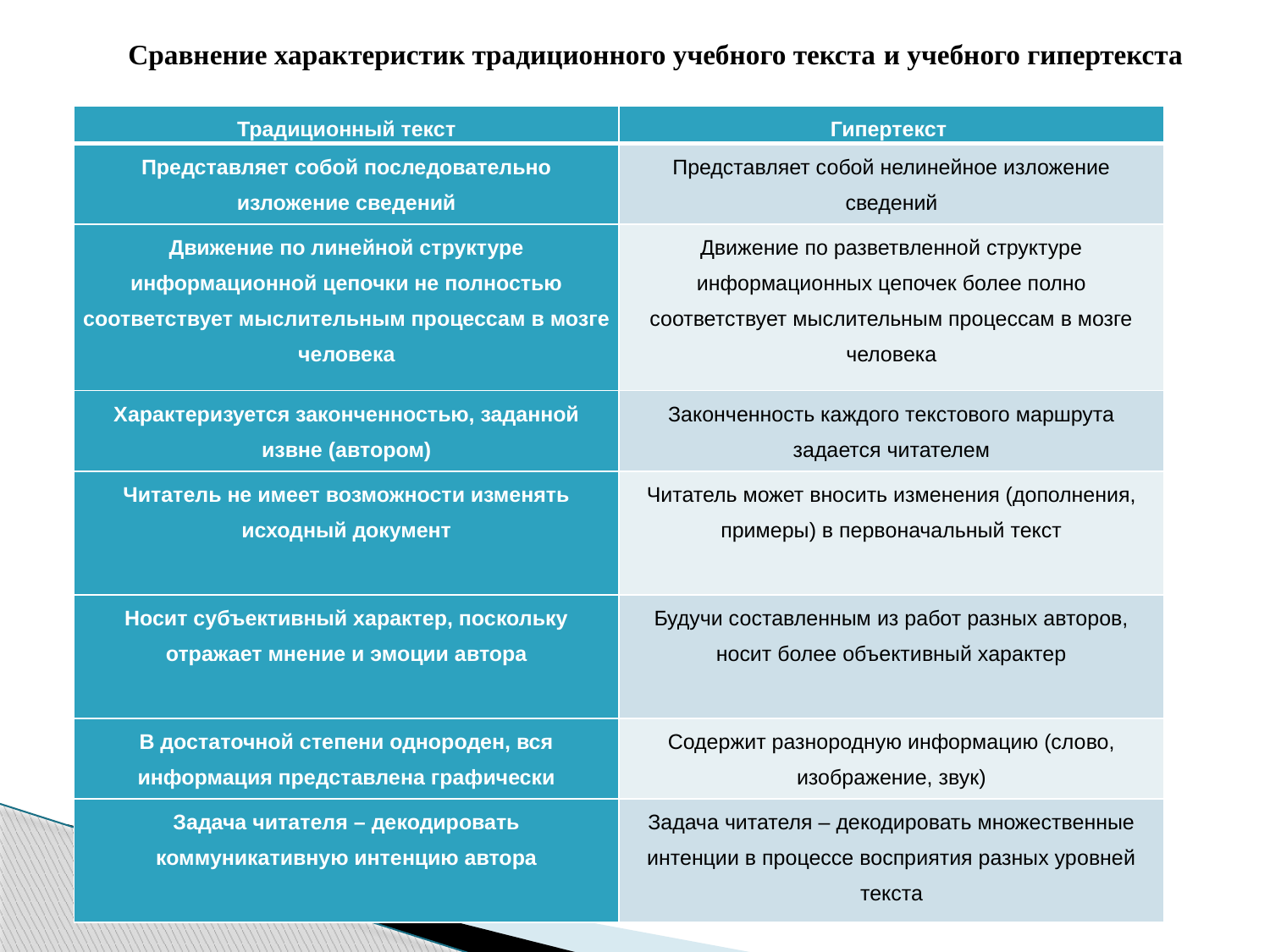

Сравнение характеристик традиционного учебного текста и учебного гипертекста
| Традиционный текст | Гипертекст |
| --- | --- |
| Представляет собой последовательно изложение сведений | Представляет собой нелинейное изложение сведений |
| Движение по линейной структуре информационной цепочки не полностью соответствует мыслительным процессам в мозге человека | Движение по разветвленной структуре информационных цепочек более полно соответствует мыслительным процессам в мозге человека |
| Характеризуется законченностью, заданной извне (автором) | Законченность каждого текстового маршрута задается читателем |
| Читатель не имеет возможности изменять исходный документ | Читатель может вносить изменения (дополнения, примеры) в первоначальный текст |
| Носит субъективный характер, поскольку отражает мнение и эмоции автора | Будучи составленным из работ разных авторов, носит более объективный характер |
| В достаточной степени однороден, вся информация представлена графически | Содержит разнородную информацию (слово, изображение, звук) |
| Задача читателя – декодировать коммуникативную интенцию автора | Задача читателя – декодировать множественные интенции в процессе восприятия разных уровней текста |